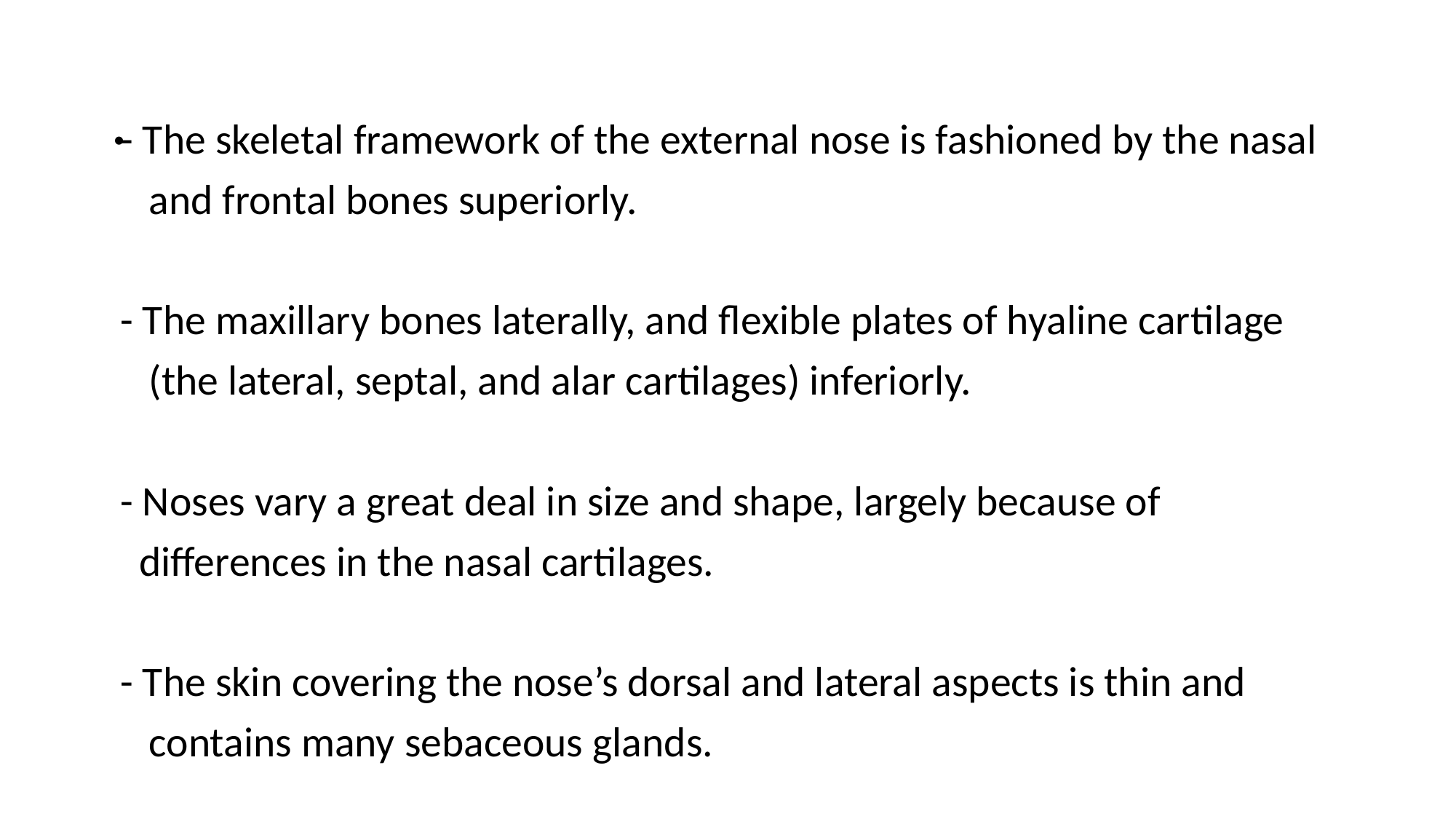

# .
 - The skeletal framework of the external nose is fashioned by the nasal
    and frontal bones superiorly.

 - The maxillary bones laterally, and flexible plates of hyaline cartilage
    (the lateral, septal, and alar cartilages) inferiorly.

 - Noses vary a great deal in size and shape, largely because of
   differences in the nasal cartilages.

 - The skin covering the nose’s dorsal and lateral aspects is thin and
    contains many sebaceous glands.